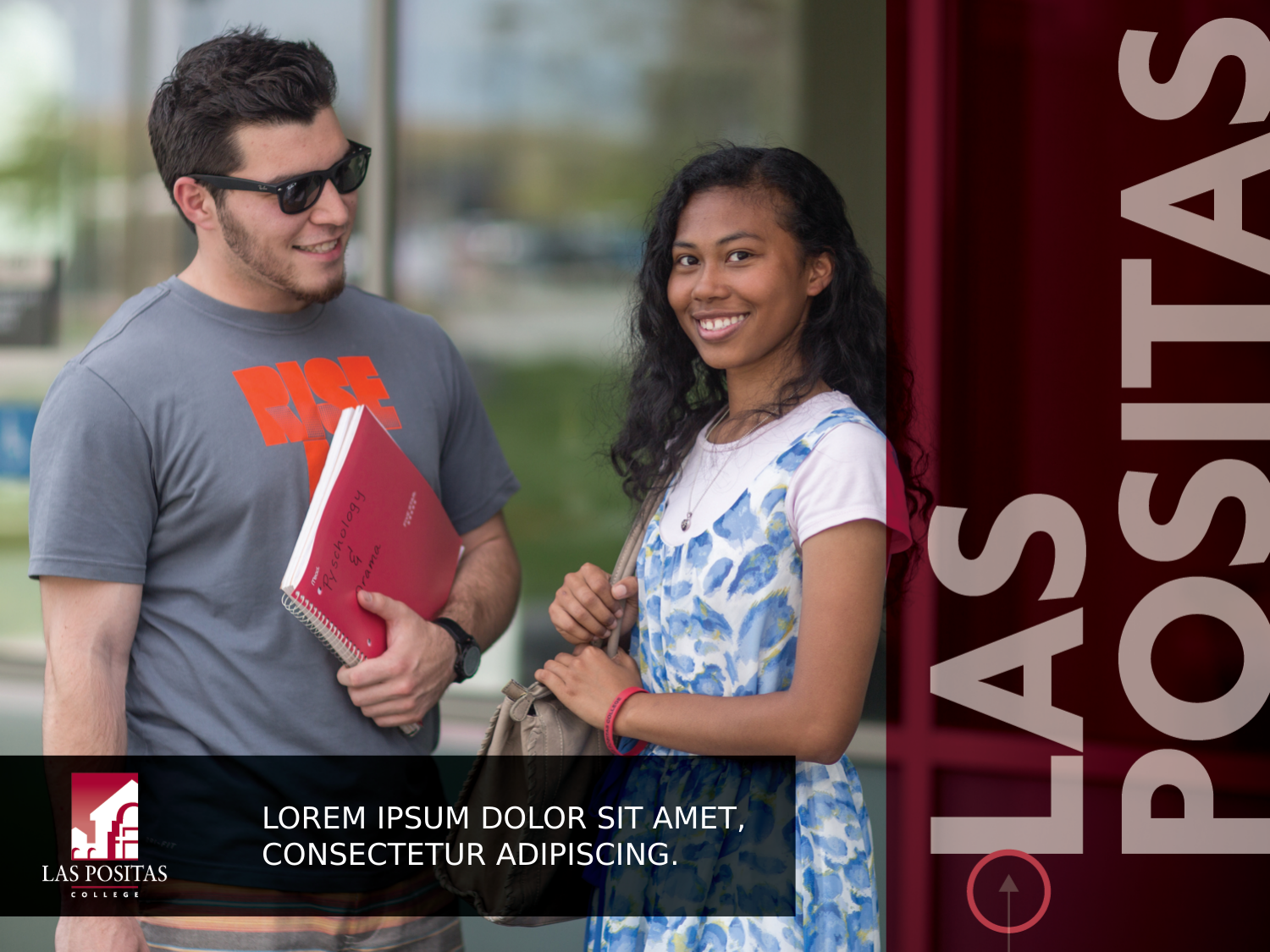

LOREM IPSUM DOLOR SIT AMET,
CONSECTETUR ADIPISCING.